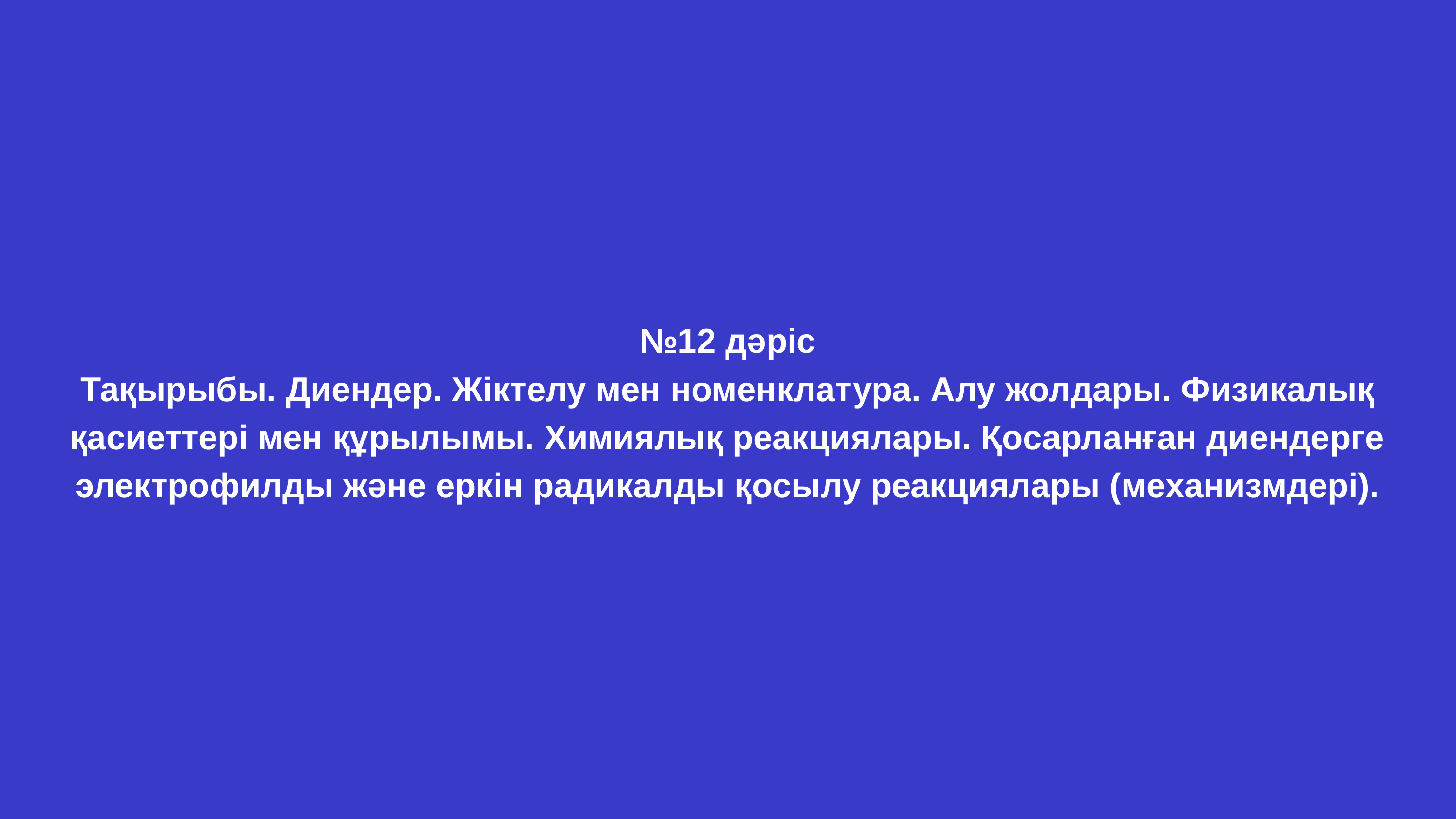

№12 дәріс
Тақырыбы. Диендер. Жіктелу мен номенклатура. Алу жолдары. Физикалық қасиеттері мен құрылымы. Химиялық реакциялары. Қосарланған диендерге электрофилды және еркін радикалды қосылу реакциялары (механизмдері).